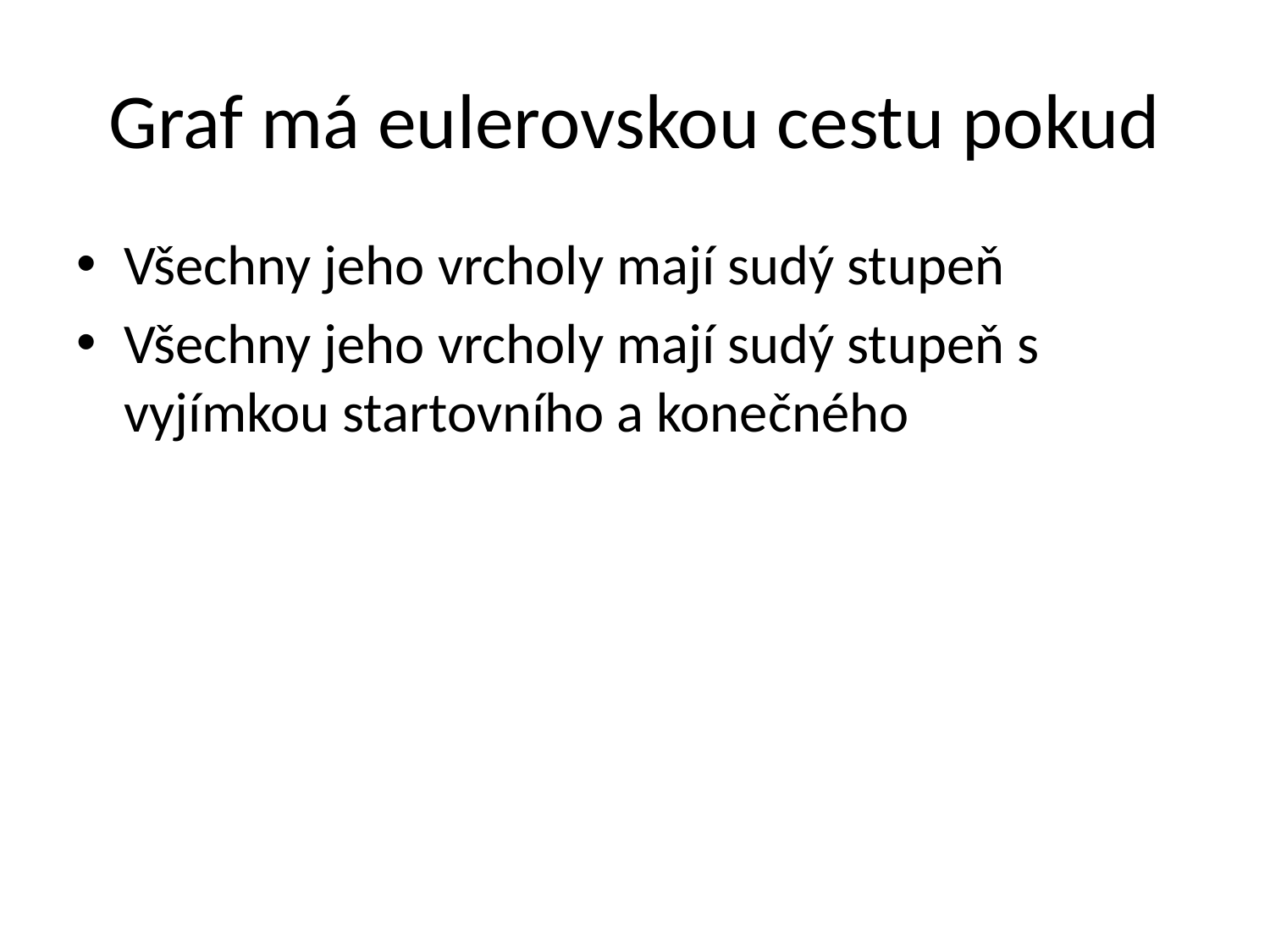

# Graf má eulerovskou cestu pokud
Všechny jeho vrcholy mají sudý stupeň
Všechny jeho vrcholy mají sudý stupeň s vyjímkou startovního a konečného